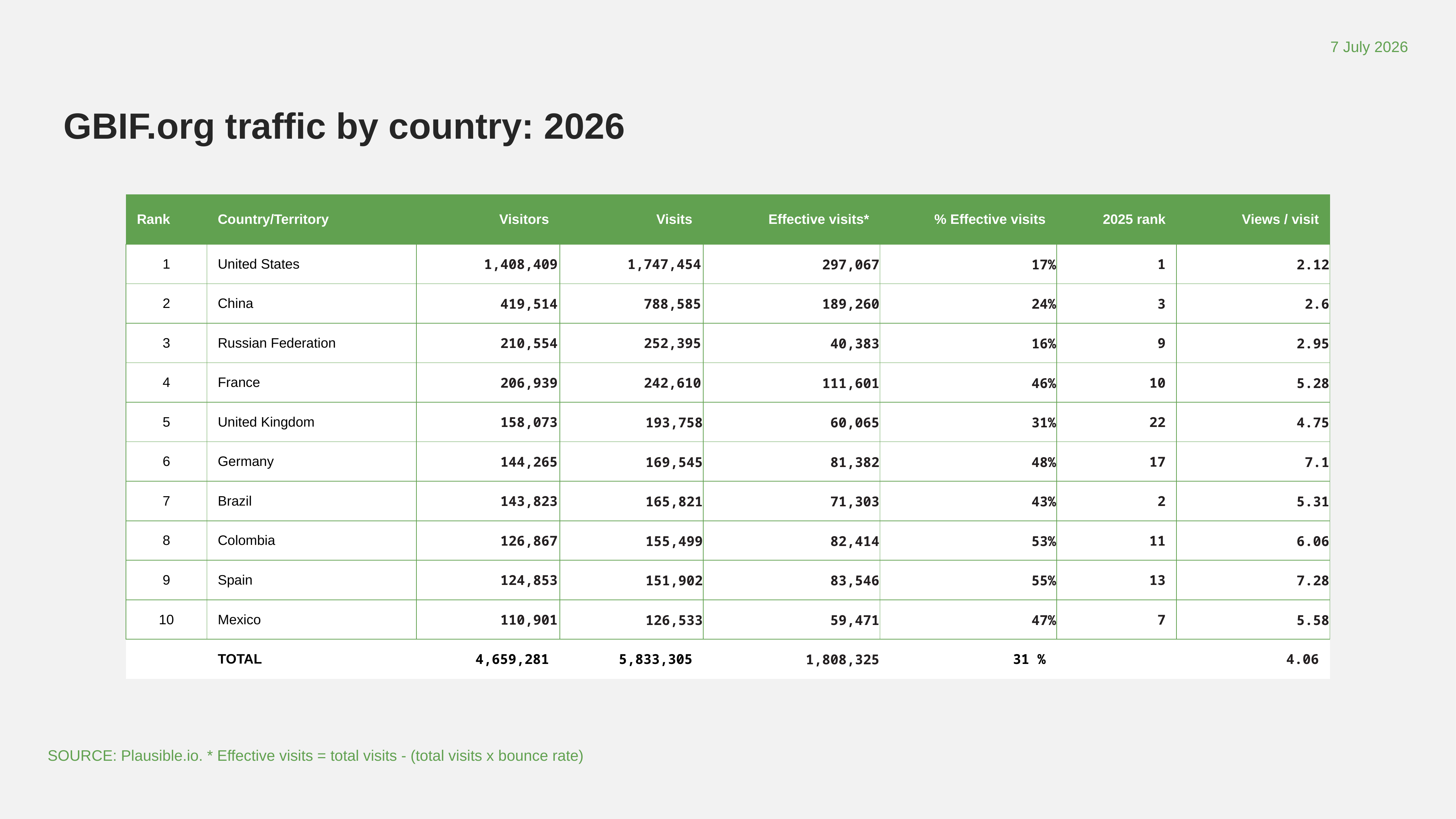

7 July 2026
# GBIF.org traffic by country: 2026
| Rank | Country/Territory | Visitors | Visits | Effective visits\* | % Effective visits | 2025 rank | Views / visit |
| --- | --- | --- | --- | --- | --- | --- | --- |
| 1 | United States | 1,408,409 | 1,747,454 | 297,067 | 17% | 1 | 2.12 |
| 2 | China | 419,514 | 788,585 | 189,260 | 24% | 3 | 2.6 |
| 3 | Russian Federation | 210,554 | 252,395 | 40,383 | 16% | 9 | 2.95 |
| 4 | France | 206,939 | 242,610 | 111,601 | 46% | 10 | 5.28 |
| 5 | United Kingdom | 158,073 | 193,758 | 60,065 | 31% | 22 | 4.75 |
| 6 | Germany | 144,265 | 169,545 | 81,382 | 48% | 17 | 7.1 |
| 7 | Brazil | 143,823 | 165,821 | 71,303 | 43% | 2 | 5.31 |
| 8 | Colombia | 126,867 | 155,499 | 82,414 | 53% | 11 | 6.06 |
| 9 | Spain | 124,853 | 151,902 | 83,546 | 55% | 13 | 7.28 |
| 10 | Mexico | 110,901 | 126,533 | 59,471 | 47% | 7 | 5.58 |
|  | TOTAL | 4,659,281 | 5,833,305 | 1,808,325 | 31 % |  | 4.06 |
SOURCE: Plausible.io. * Effective visits = total visits - (total visits x bounce rate)